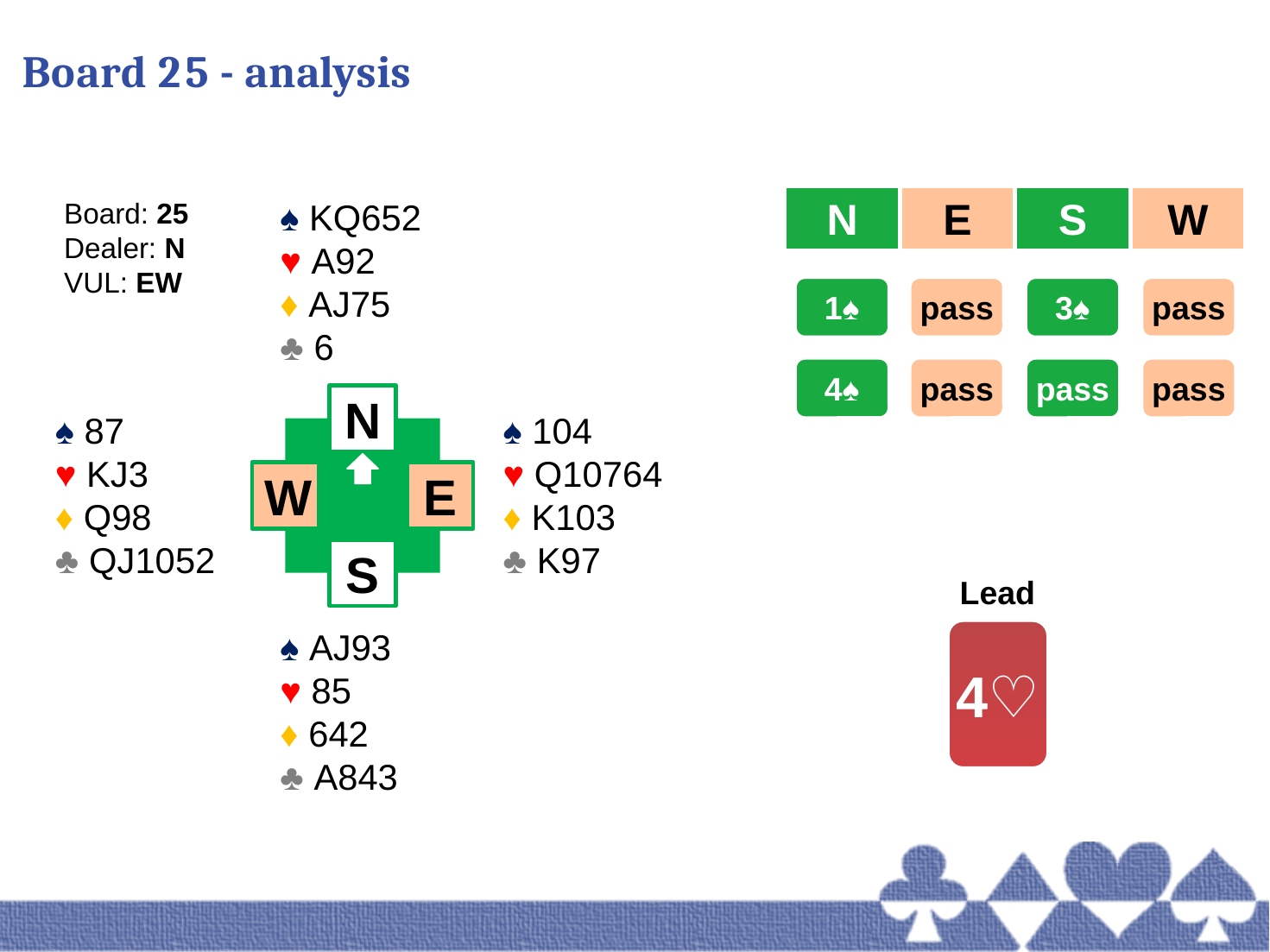

# Board 25 - analysis
N
E
S
W
Board: 25
Dealer: N
VUL: EW
♠ KQ652
♥ A92
♦ AJ75
♣ 6
1♠
pass
3♠
pass
4♠
pass
pass
pass
N
♠ 87
♥ KJ3
♦ Q98
♣ QJ1052
♠ 104
♥ Q10764
♦ K103
♣ K97

W
E
S
Lead
4♡
♠ AJ93
♥ 85
♦ 642
♣ A843